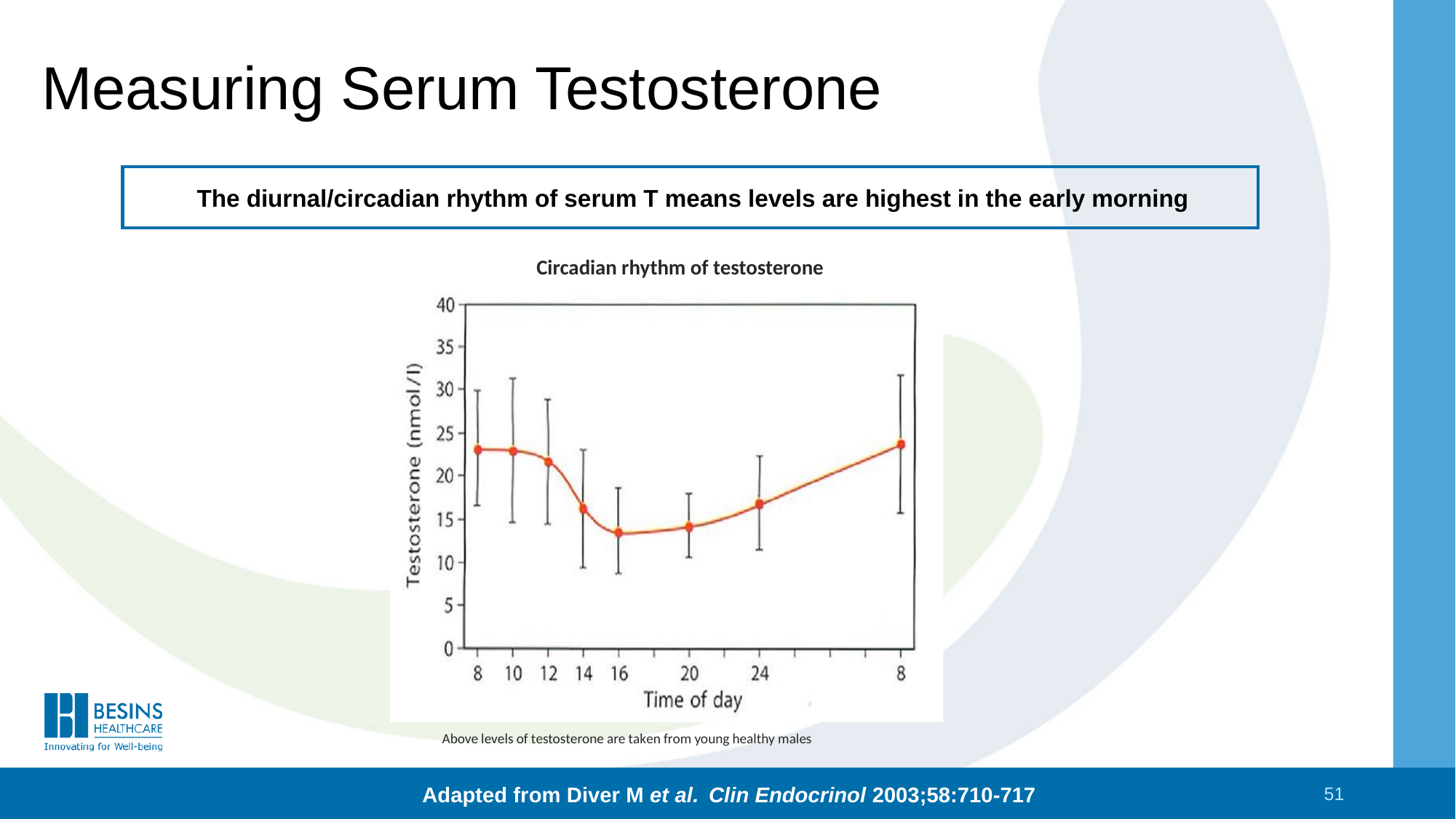

Measuring Serum Testosterone

The diurnal/circadian rhythm of serum T means levels are highest in the early morning
 Circadian rhythm of testosterone

Above levels of testosterone are taken from young healthy males
51
Adapted from Diver M et al. Clin Endocrinol 2003;58:710-717